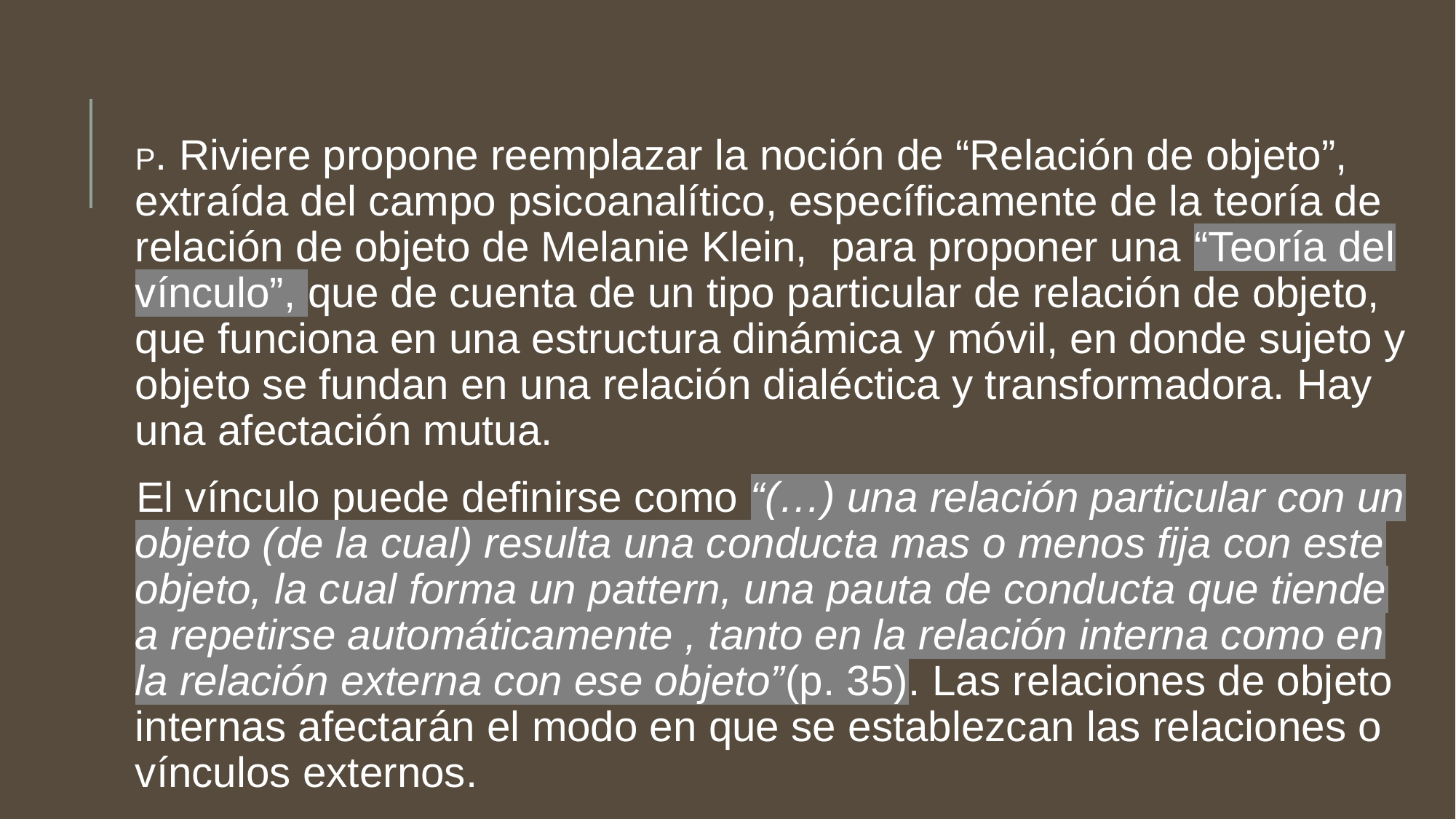

P. Riviere propone reemplazar la noción de “Relación de objeto”, extraída del campo psicoanalítico, específicamente de la teoría de relación de objeto de Melanie Klein,  para proponer una “Teoría del vínculo”, que de cuenta de un tipo particular de relación de objeto, que funciona en una estructura dinámica y móvil, en donde sujeto y objeto se fundan en una relación dialéctica y transformadora. Hay una afectación mutua.
El vínculo puede definirse como “(…) una relación particular con un objeto (de la cual) resulta una conducta mas o menos fija con este objeto, la cual forma un pattern, una pauta de conducta que tiende a repetirse automáticamente , tanto en la relación interna como en la relación externa con ese objeto”(p. 35). Las relaciones de objeto internas afectarán el modo en que se establezcan las relaciones o vínculos externos.